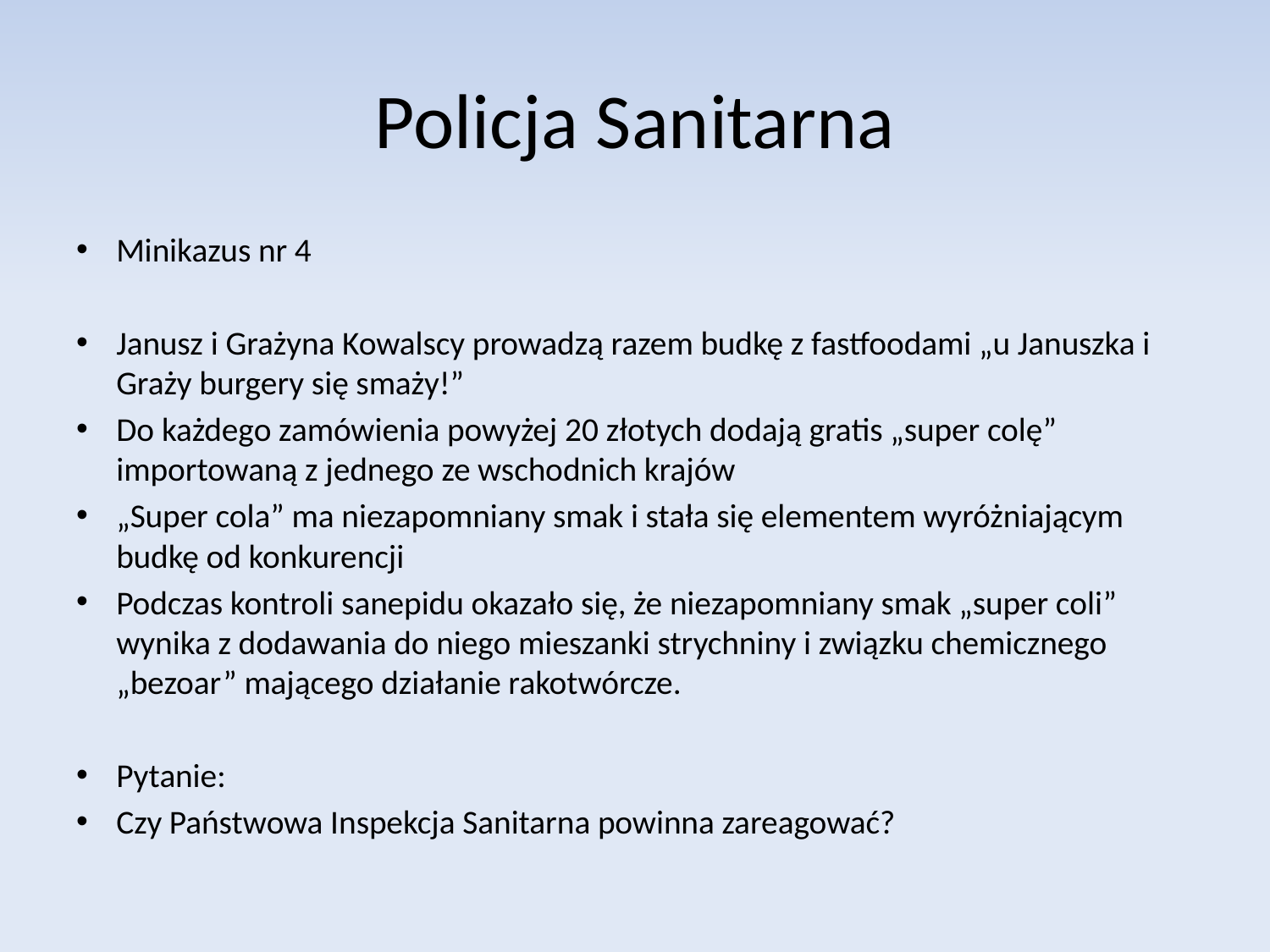

# Policja Sanitarna
Minikazus nr 4

Janusz i Grażyna Kowalscy prowadzą razem budkę z fastfoodami „u Januszka i Graży burgery się smaży!”
Do każdego zamówienia powyżej 20 złotych dodają gratis „super colę” importowaną z jednego ze wschodnich krajów
„Super cola” ma niezapomniany smak i stała się elementem wyróżniającym budkę od konkurencji
Podczas kontroli sanepidu okazało się, że niezapomniany smak „super coli” wynika z dodawania do niego mieszanki strychniny i związku chemicznego „bezoar” mającego działanie rakotwórcze.

Pytanie:
Czy Państwowa Inspekcja Sanitarna powinna zareagować?